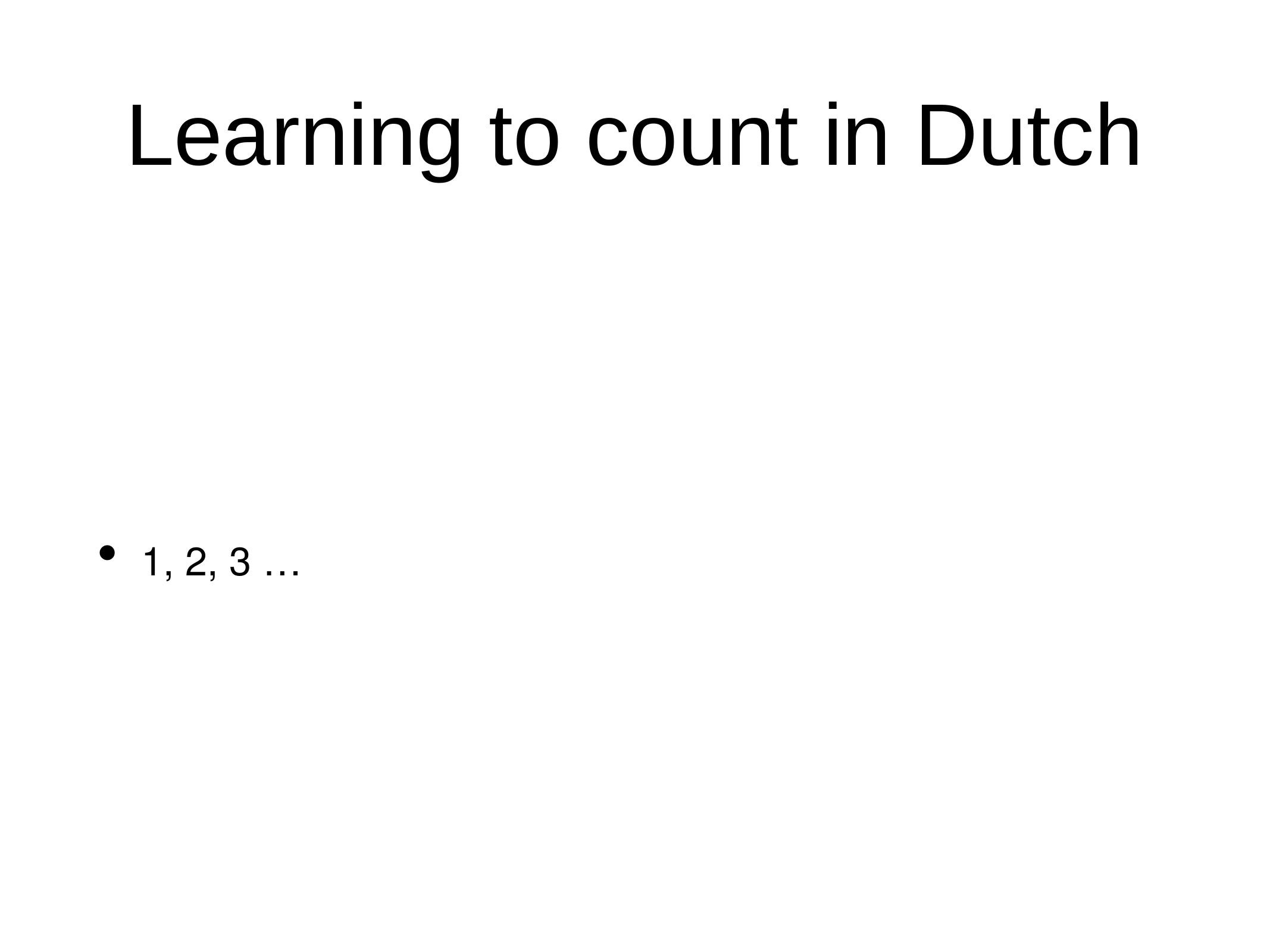

# Learning to count in Dutch
1, 2, 3 …